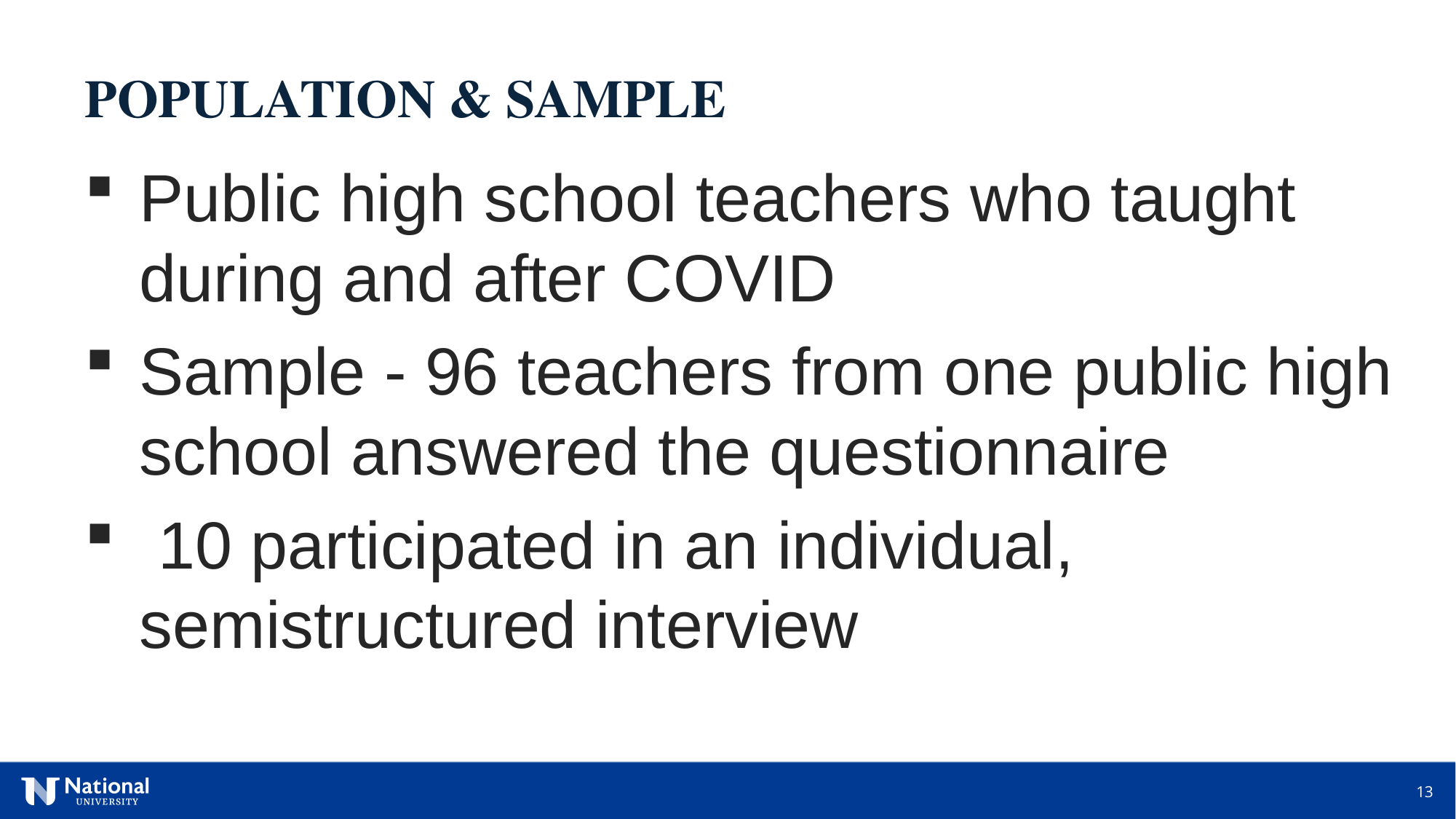

POPULATION & SAMPLE
Public high school teachers who taught during and after COVID
Sample - 96 teachers from one public high school answered the questionnaire
 10 participated in an individual, semistructured interview